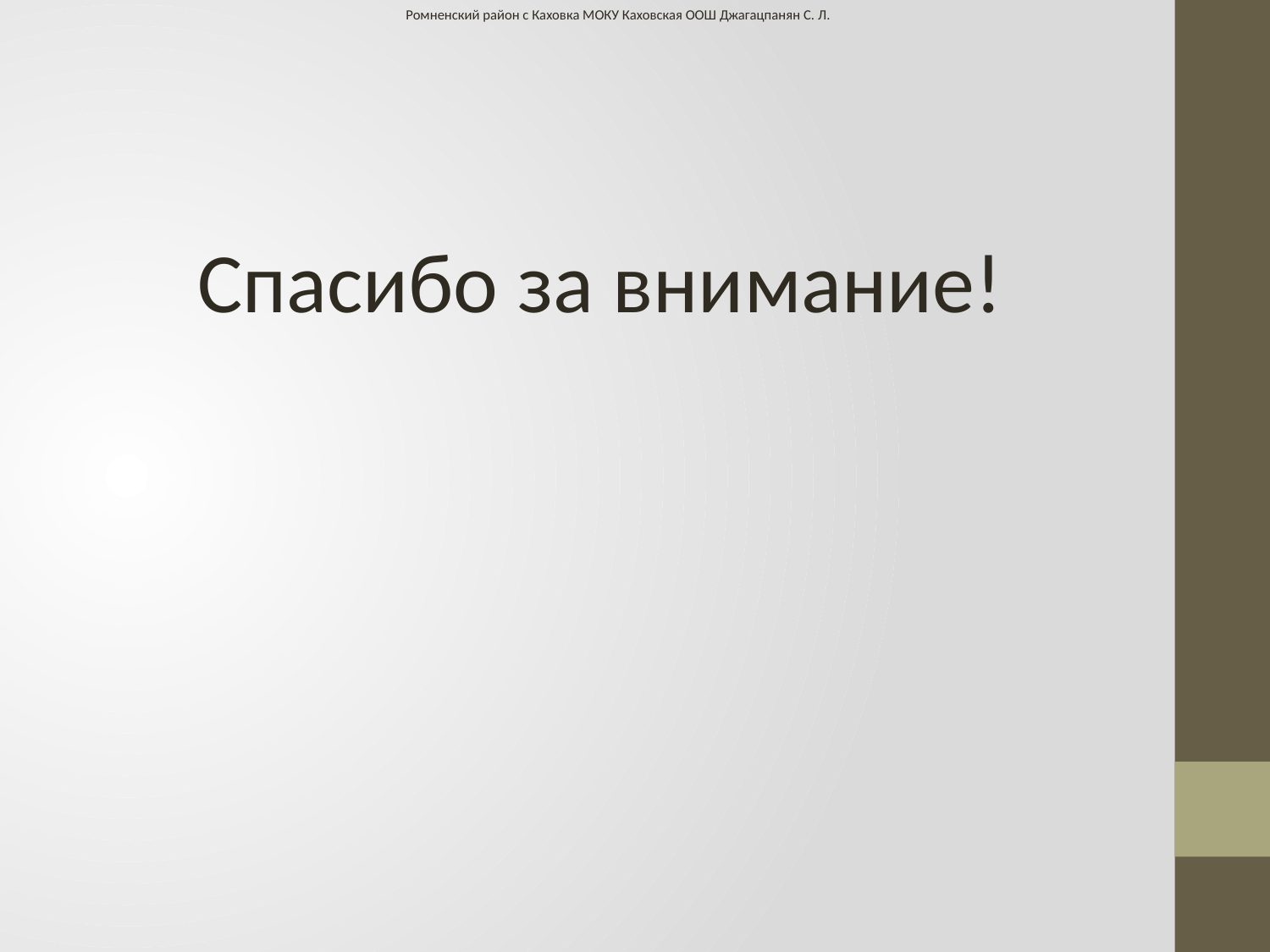

Ромненский район с Каховка МОКУ Каховская ООШ Джагацпанян С. Л.
Спасибо за внимание!